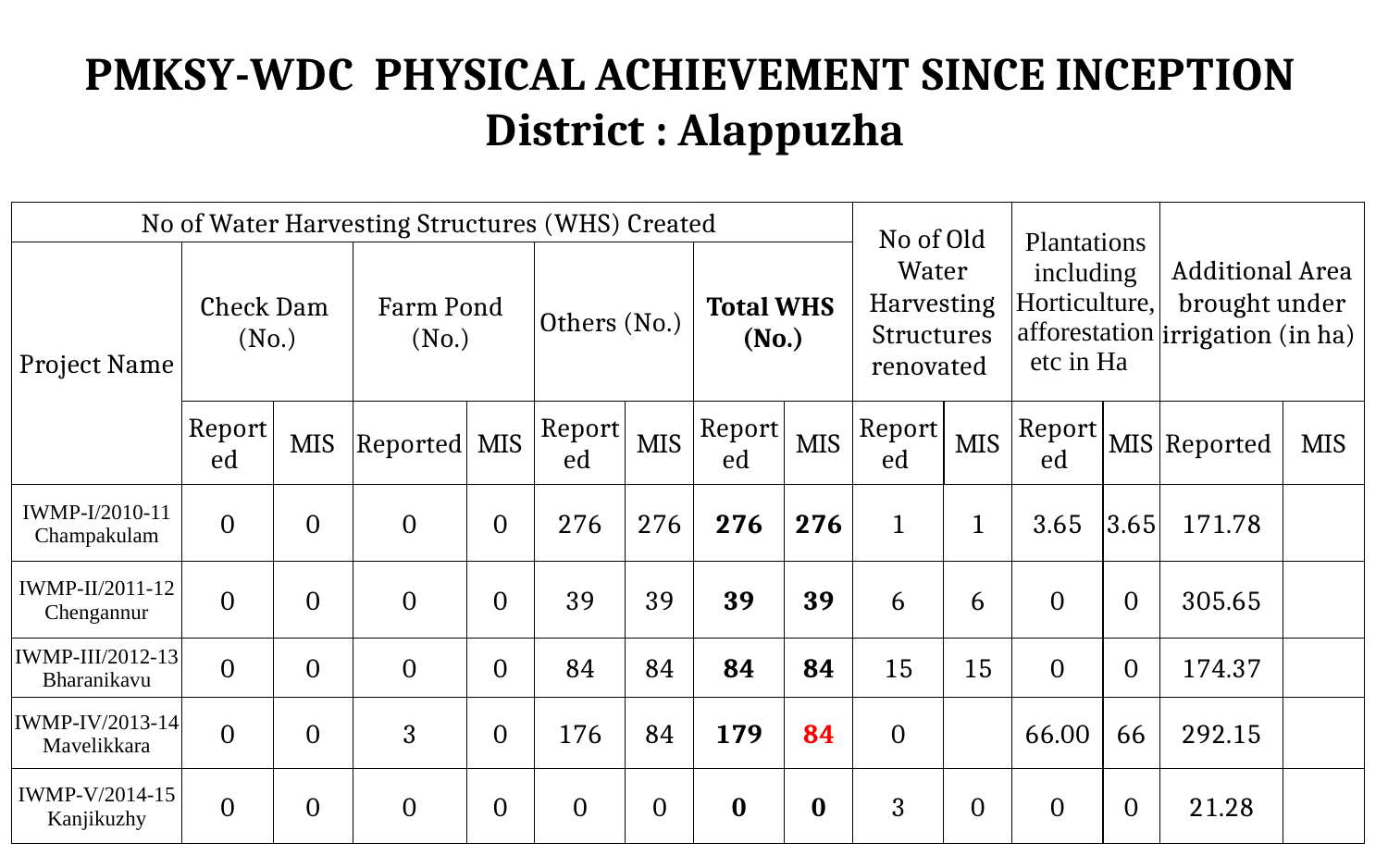

# PMKSY-WDC  PHYSICAL ACHIEVEMENT SINCE INCEPTION District : Alappuzha
| No of Water Harvesting Structures (WHS) Created |  |  |  |  |  |  |  |  | No of Old Water Harvesting Structures renovated |  | Plantations including Horticulture, afforestation etc in Ha |  | Additional Area brought under irrigation (in ha) |  |
| --- | --- | --- | --- | --- | --- | --- | --- | --- | --- | --- | --- | --- | --- | --- |
| Project Name | Check Dam (No.) |  | Farm Pond (No.) |  | Others (No.) |  | Total WHS (No.) |  |  |  |  |  |  |  |
|  | Reported | MIS | Reported | MIS | Reported | MIS | Reported | MIS | Reported | MIS | Reported | MIS | Reported | MIS |
| IWMP-I/2010-11 Champakulam | 0 | 0 | 0 | 0 | 276 | 276 | 276 | 276 | 1 | 1 | 3.65 | 3.65 | 171.78 |  |
| IWMP-II/2011-12 Chengannur | 0 | 0 | 0 | 0 | 39 | 39 | 39 | 39 | 6 | 6 | 0 | 0 | 305.65 |  |
| IWMP-III/2012-13 Bharanikavu | 0 | 0 | 0 | 0 | 84 | 84 | 84 | 84 | 15 | 15 | 0 | 0 | 174.37 |  |
| IWMP-IV/2013-14 Mavelikkara | 0 | 0 | 3 | 0 | 176 | 84 | 179 | 84 | 0 |  | 66.00 | 66 | 292.15 |  |
| IWMP-V/2014-15 Kanjikuzhy | 0 | 0 | 0 | 0 | 0 | 0 | 0 | 0 | 3 | 0 | 0 | 0 | 21.28 |  |